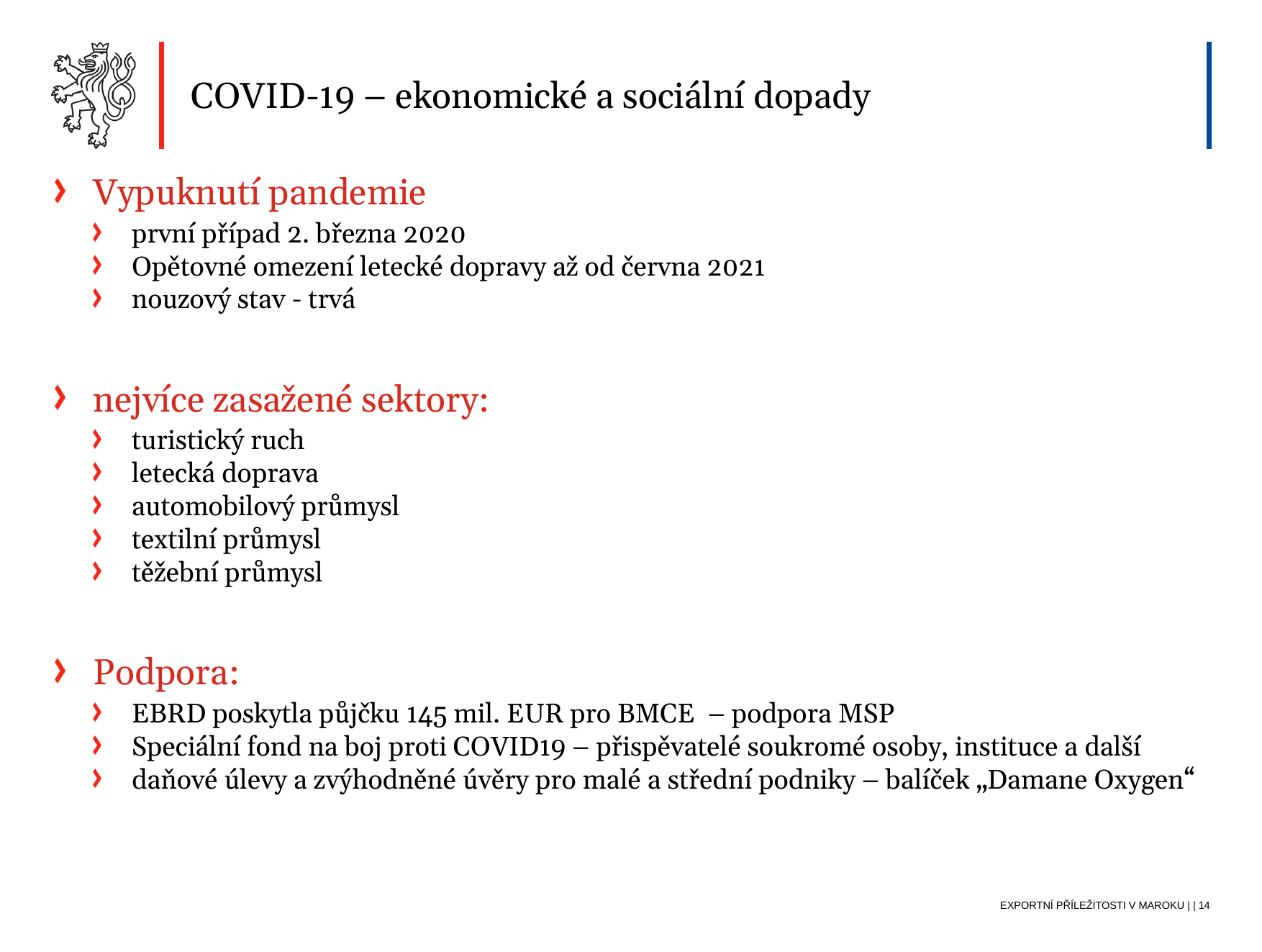

COVID-19 – ekonomické a sociální dopady
Vypuknutí pandemie
první případ 2. března 2020
Opětovné omezení letecké dopravy až od června 2021
nouzový stav - trvá

nejvíce zasažené sektory:
turistický ruch
letecká doprava
automobilový průmysl
textilní průmysl
těžební průmysl

Podpora:
EBRD poskytla půjčku 145 mil. EUR pro BMCE  – podpora MSP
Speciální fond na boj proti COVID19 – přispěvatelé soukromé osoby, instituce a další
daňové úlevy a zvýhodněné úvěry pro malé a střední podniky – balíček „Damane Oxygen“

Exportní příležitosti v Maroku |